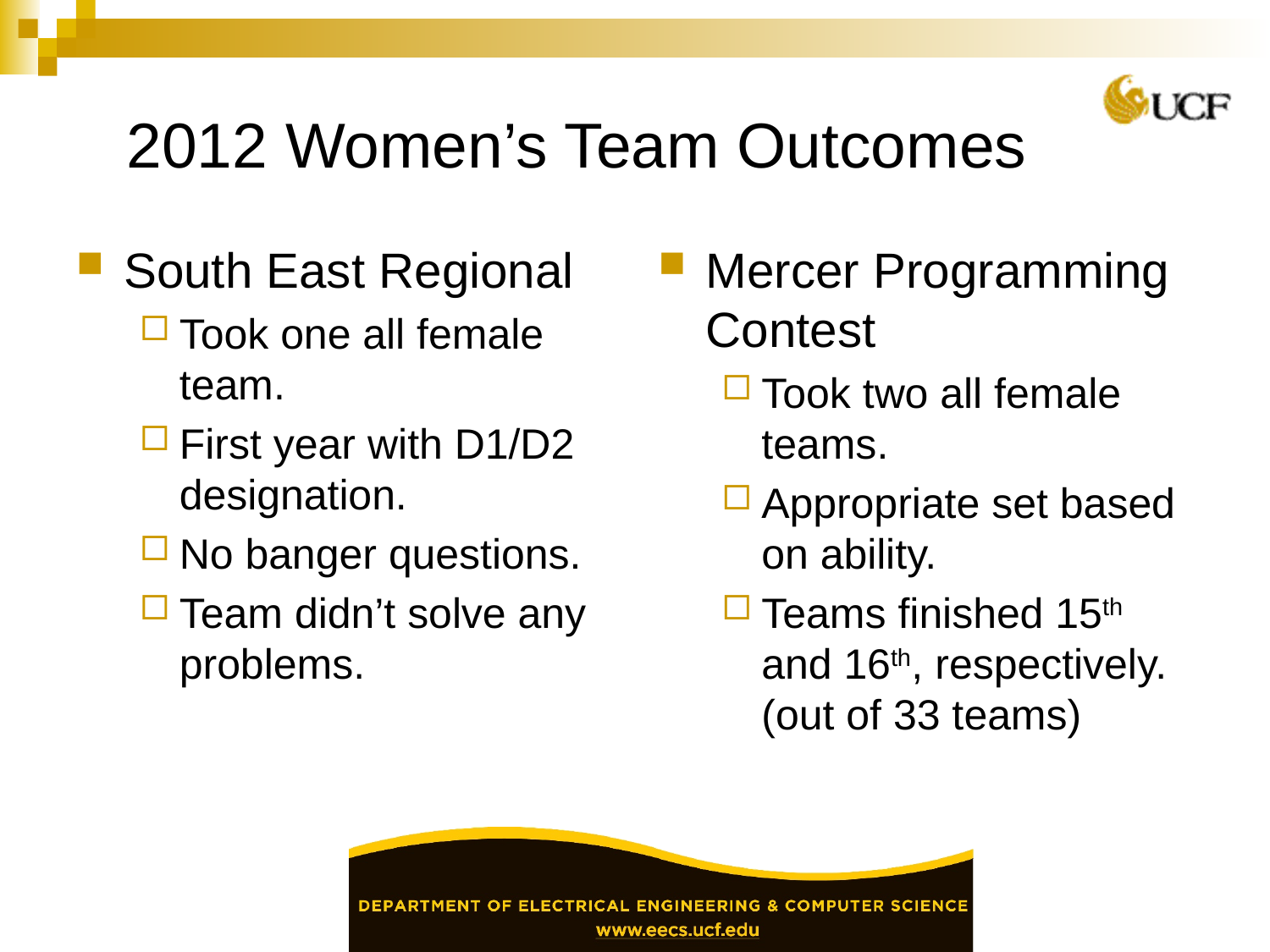

# 2012 Women’s Team Outcomes
South East Regional
Took one all female team.
First year with D1/D2 designation.
No banger questions.
Team didn’t solve any problems.
Mercer Programming Contest
Took two all female teams.
Appropriate set based on ability.
Teams finished 15th and 16th, respectively. (out of 33 teams)